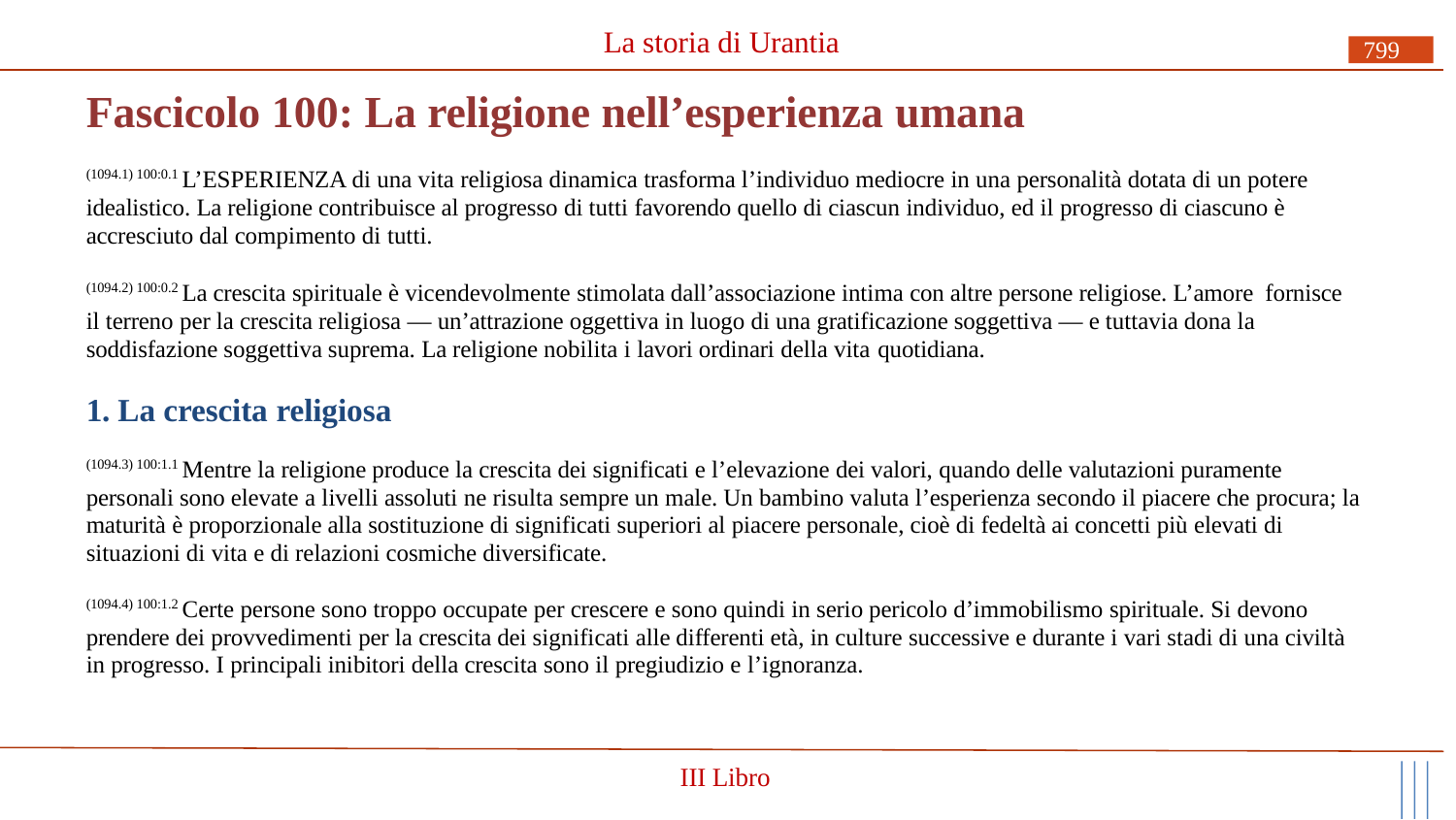

La storia di Urantia
799

# Fascicolo 100: La religione nell’esperienza umana
(1094.1) 100:0.1 L’ESPERIENZA di una vita religiosa dinamica trasforma l’individuo mediocre in una personalità dotata di un potere  idealistico. La religione contribuisce al progresso di tutti favorendo quello di ciascun individuo, ed il progresso di ciascuno è  accresciuto dal compimento di tutti.

(1094.2) 100:0.2 La crescita spirituale è vicendevolmente stimolata dall’associazione intima con altre persone religiose. L’amore  fornisce il terreno per la crescita religiosa — un’attrazione oggettiva in luogo di una gratificazione soggettiva — e tuttavia dona la  soddisfazione soggettiva suprema. La religione nobilita i lavori ordinari della vita quotidiana.

1. La crescita religiosa
(1094.3) 100:1.1 Mentre la religione produce la crescita dei significati e l’elevazione dei valori, quando delle valutazioni puramente  personali sono elevate a livelli assoluti ne risulta sempre un male. Un bambino valuta l’esperienza secondo il piacere che procura; la  maturità è proporzionale alla sostituzione di significati superiori al piacere personale, cioè di fedeltà ai concetti più elevati di  situazioni di vita e di relazioni cosmiche diversificate.

(1094.4) 100:1.2 Certe persone sono troppo occupate per crescere e sono quindi in serio pericolo d’immobilismo spirituale. Si devono  prendere dei provvedimenti per la crescita dei significati alle differenti età, in culture successive e durante i vari stadi di una civiltà  in progresso. I principali inibitori della crescita sono il pregiudizio e l’ignoranza.

III Libro